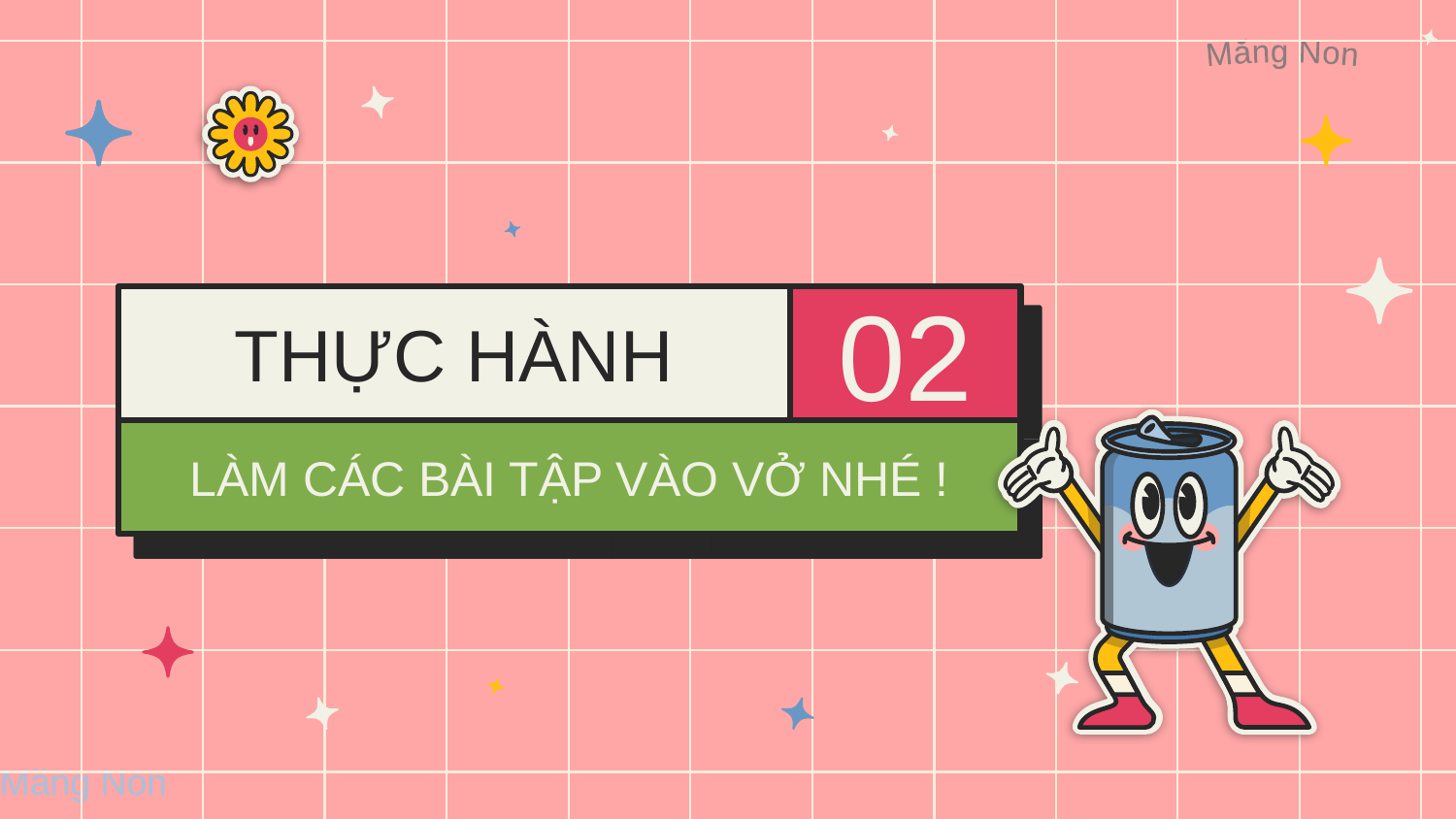

THỰC HÀNH
# 02

LÀM CÁC BÀI TẬP VÀO VỞ NHÉ !